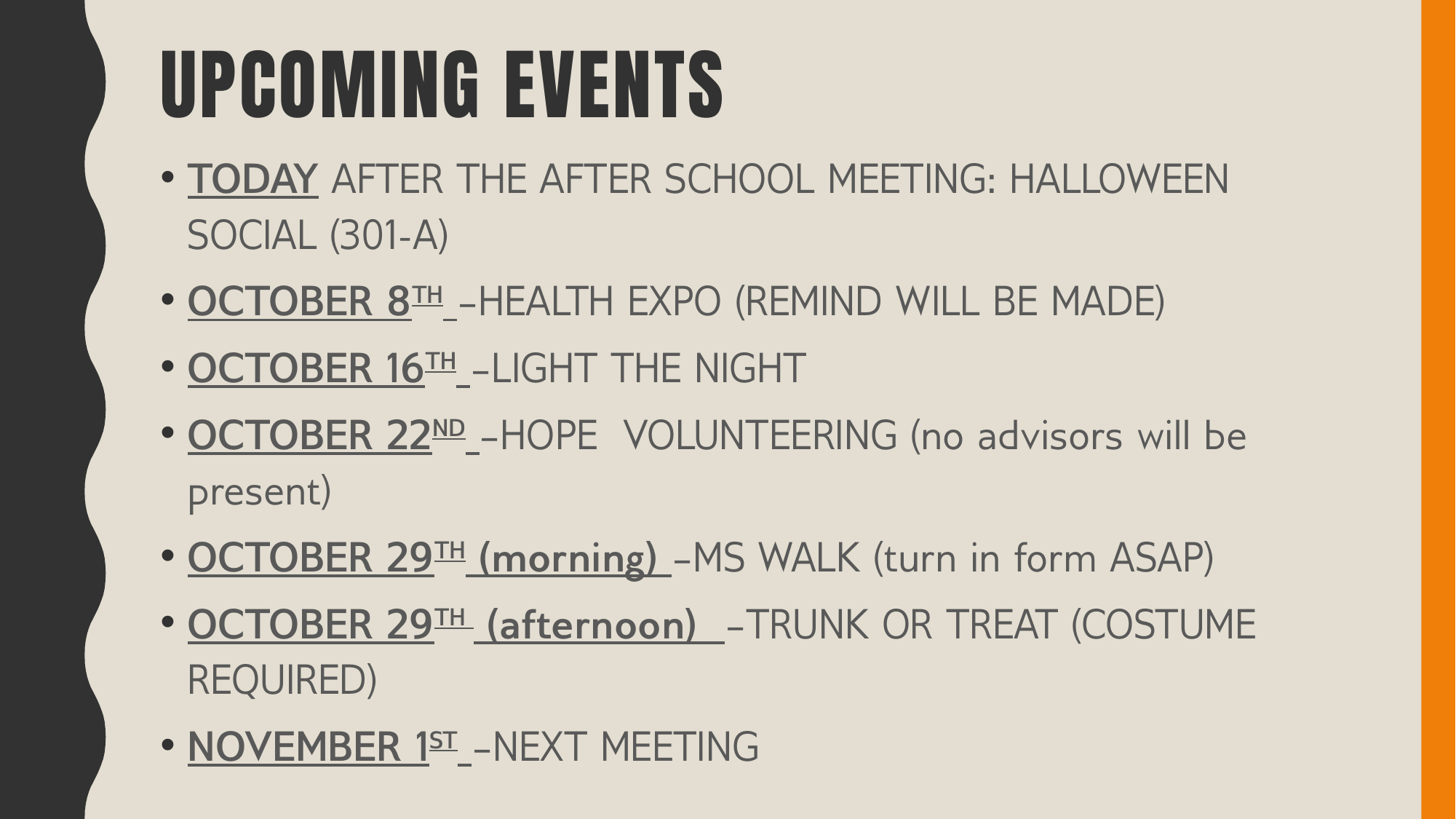

# UPCOMING EVENTS
TODAY AFTER THE AFTER SCHOOL MEETING: HALLOWEEN SOCIAL (301-A)
OCTOBER 8TH –HEALTH EXPO (REMIND WILL BE MADE)
OCTOBER 16TH –LIGHT THE NIGHT
OCTOBER 22ND –HOPE  VOLUNTEERING (no advisors will be present)
OCTOBER 29TH (morning) –MS WALK (turn in form ASAP)
OCTOBER 29TH  (afternoon)  –TRUNK OR TREAT (COSTUME REQUIRED)
NOVEMBER 1ST –NEXT MEETING